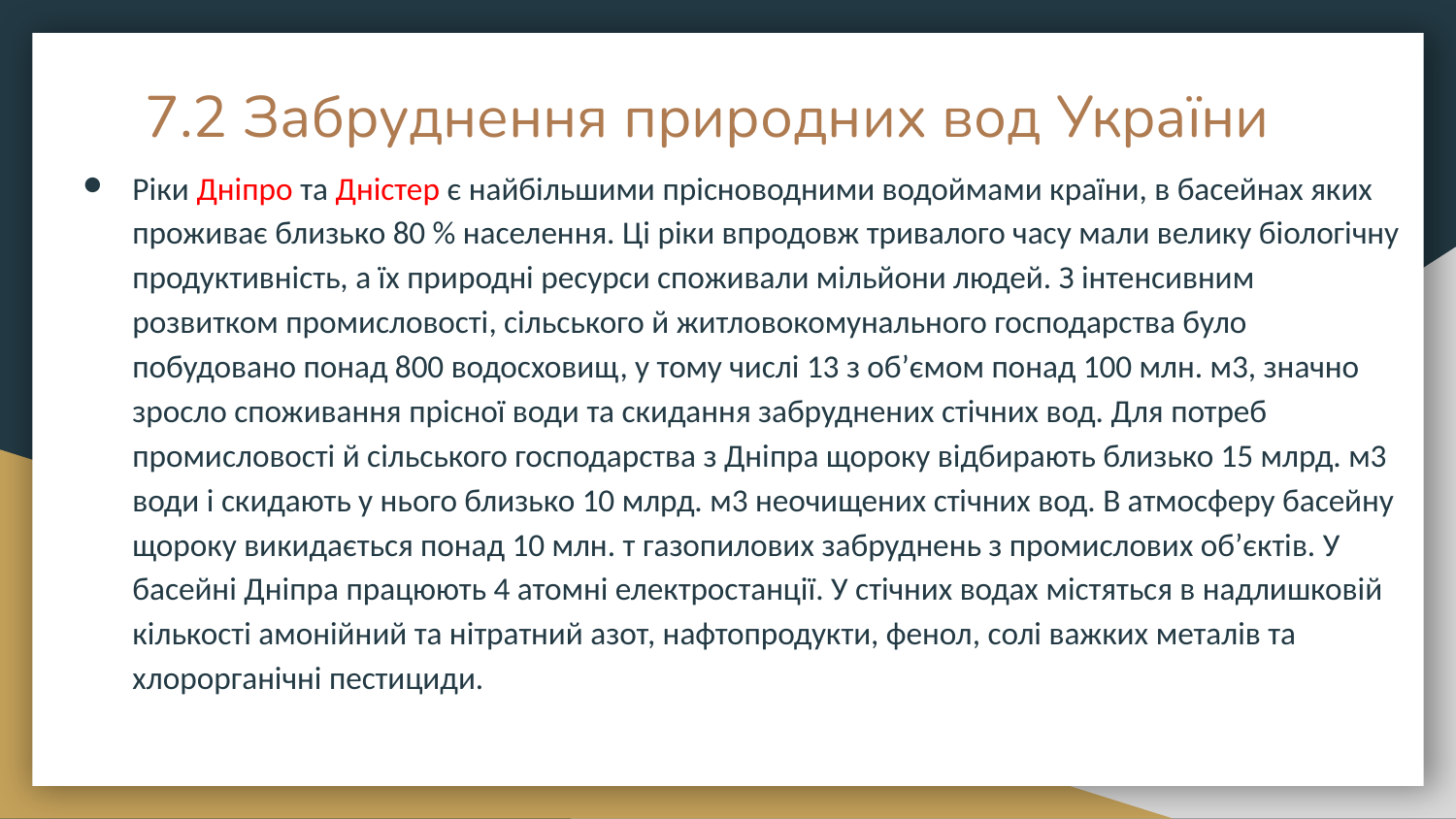

# 7.2 Забруднення природних вод України
Ріки Дніпро та Дністер є найбільшими прісноводними водоймами країни, в басейнах яких проживає близько 80 % населення. Ці ріки впродовж тривалого часу мали велику біологічну продуктивність, а їх природні ресурси споживали мільйони людей. З інтенсивним розвитком промисловості, сільського й житловокомунального господарства було побудовано понад 800 водосховищ, у тому числі 13 з об’ємом понад 100 млн. м3, значно зросло споживання прісної води та скидання забруднених стічних вод. Для потреб промисловості й сільського господарства з Дніпра щороку відбирають близько 15 млрд. м3 води і скидають у нього близько 10 млрд. м3 неочищених стічних вод. В атмосферу басейну щороку викидається понад 10 млн. т газопилових забруднень з промислових об’єктів. У басейні Дніпра працюють 4 атомні електростанції. У стічних водах містяться в надлишковій кількості амонійний та нітратний азот, нафтопродукти, фенол, солі важких металів та хлорорганічні пестициди.